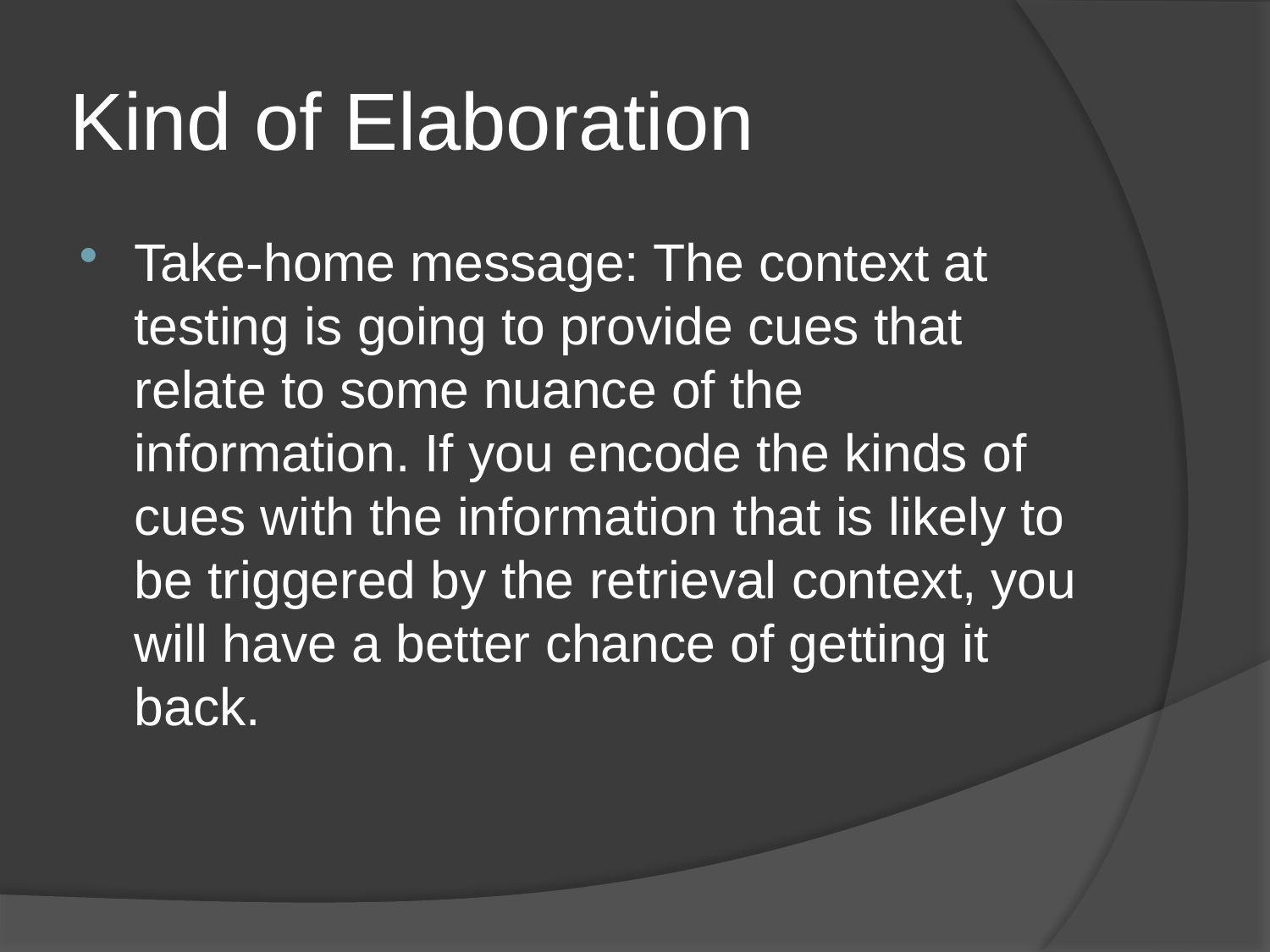

# Kind of Elaboration
Take-home message: The context at testing is going to provide cues that relate to some nuance of the information. If you encode the kinds of cues with the information that is likely to be triggered by the retrieval context, you will have a better chance of getting it back.